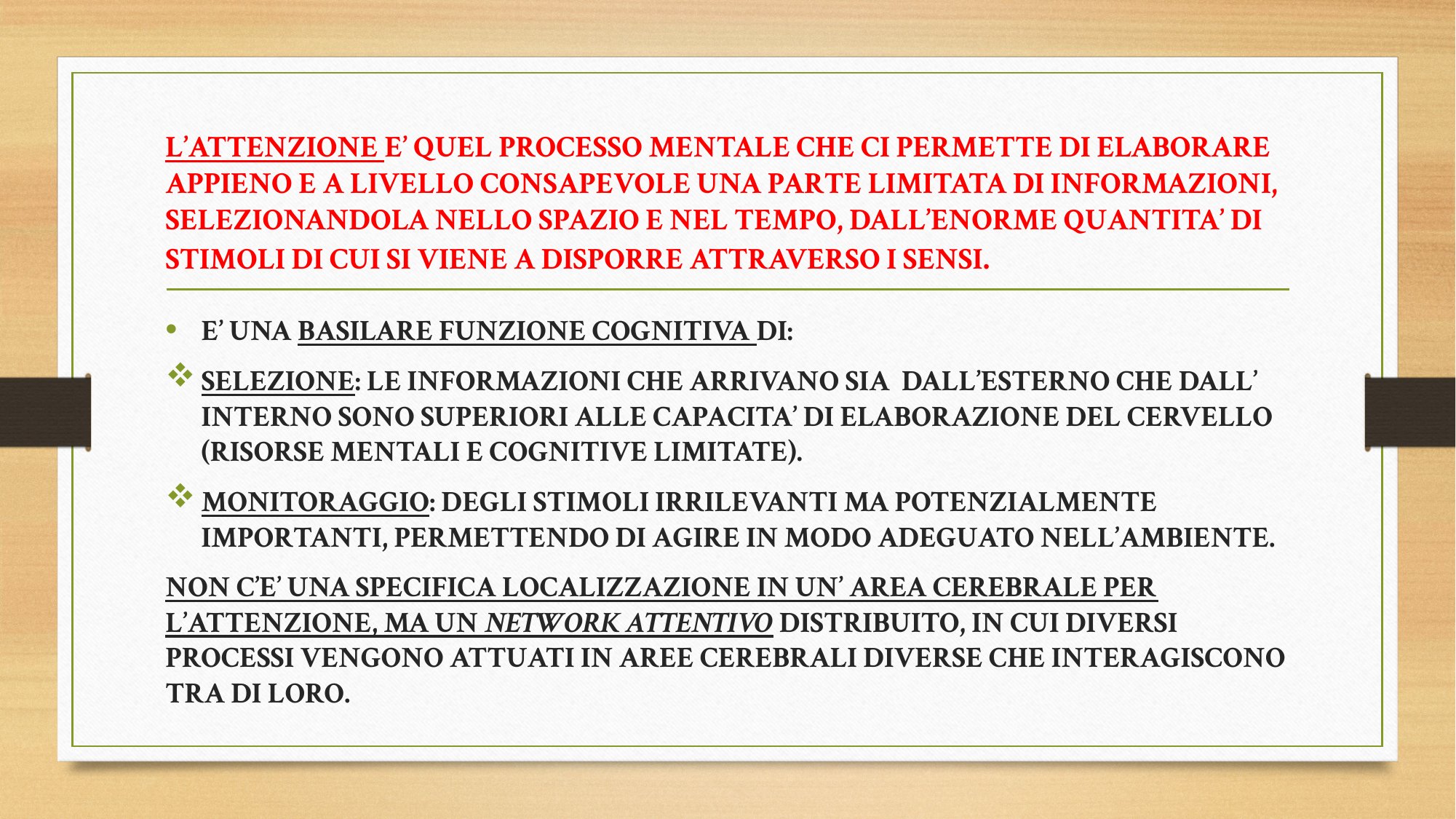

# L’ATTENZIONE E’ QUEL PROCESSO MENTALE CHE CI PERMETTE DI ELABORARE APPIENO E A LIVELLO CONSAPEVOLE UNA PARTE LIMITATA DI INFORMAZIONI, SELEZIONANDOLA NELLO SPAZIO E NEL TEMPO, DALL’ENORME QUANTITA’ DI STIMOLI DI CUI SI VIENE A DISPORRE ATTRAVERSO I SENSI.
E’ UNA BASILARE FUNZIONE COGNITIVA DI:
SELEZIONE: LE INFORMAZIONI CHE ARRIVANO SIA  DALL’ESTERNO CHE DALL’ INTERNO SONO SUPERIORI ALLE CAPACITA’ DI ELABORAZIONE DEL CERVELLO (RISORSE MENTALI E COGNITIVE LIMITATE).
MONITORAGGIO: DEGLI STIMOLI IRRILEVANTI MA POTENZIALMENTE IMPORTANTI, PERMETTENDO DI AGIRE IN MODO ADEGUATO NELL’AMBIENTE.
NON C’E’ UNA SPECIFICA LOCALIZZAZIONE IN UN’ AREA CEREBRALE PER L’ATTENZIONE, MA UN NETWORK ATTENTIVO DISTRIBUITO, IN CUI DIVERSI PROCESSI VENGONO ATTUATI IN AREE CEREBRALI DIVERSE CHE INTERAGISCONO TRA DI LORO.